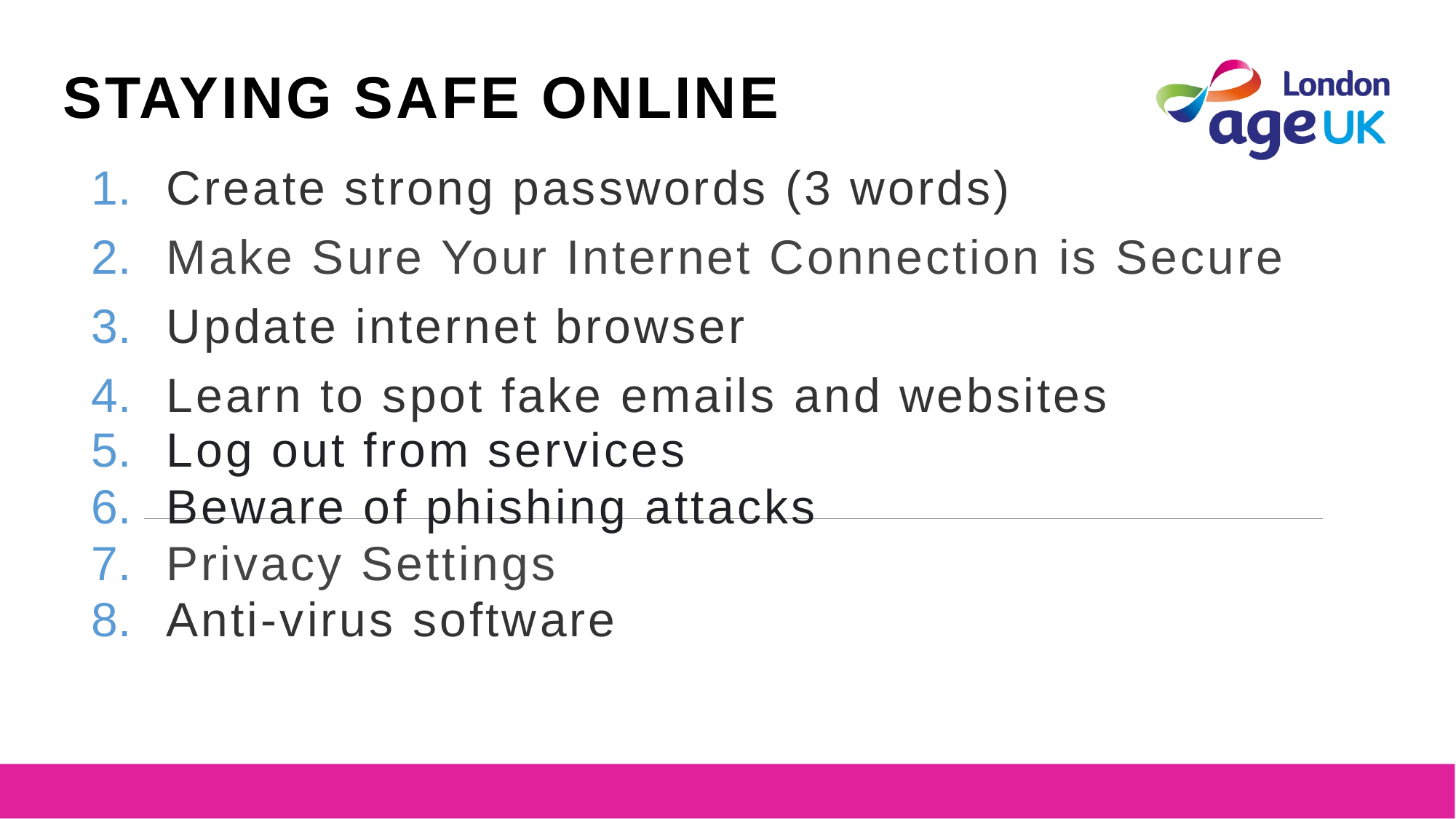

Staying safe online

Create strong passwords (3 words)
Make Sure Your Internet Connection is Secure
Update internet browser
Learn to spot fake emails and websites
Log out from services
Beware of phishing attacks
Privacy Settings
Anti-virus software